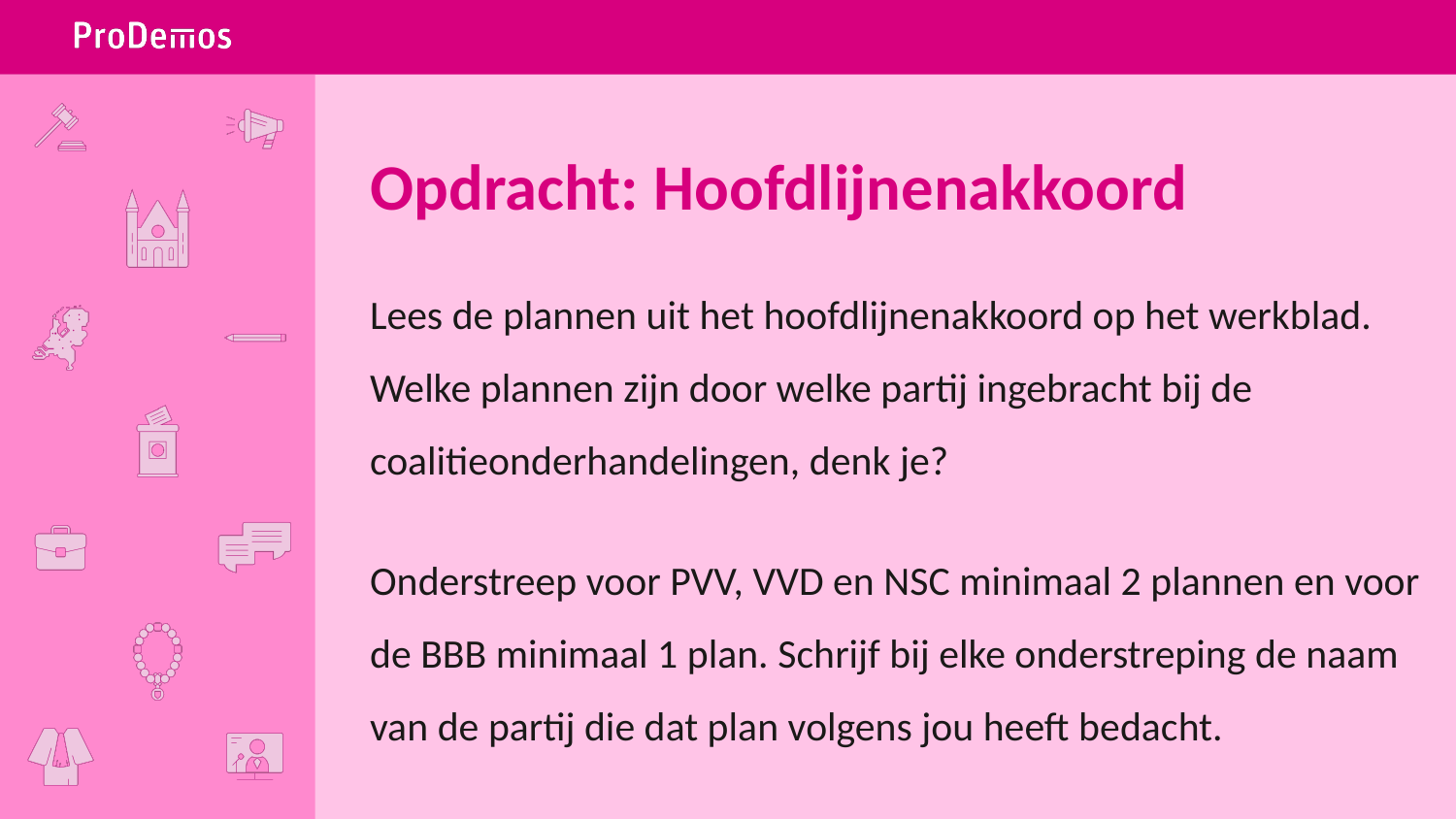

# Opdracht: Hoofdlijnenakkoord
Lees de plannen uit het hoofdlijnenakkoord op het werkblad. Welke plannen zijn door welke partij ingebracht bij de coalitieonderhandelingen, denk je?
Onderstreep voor PVV, VVD en NSC minimaal 2 plannen en voor de BBB minimaal 1 plan. Schrijf bij elke onderstreping de naam van de partij die dat plan volgens jou heeft bedacht.